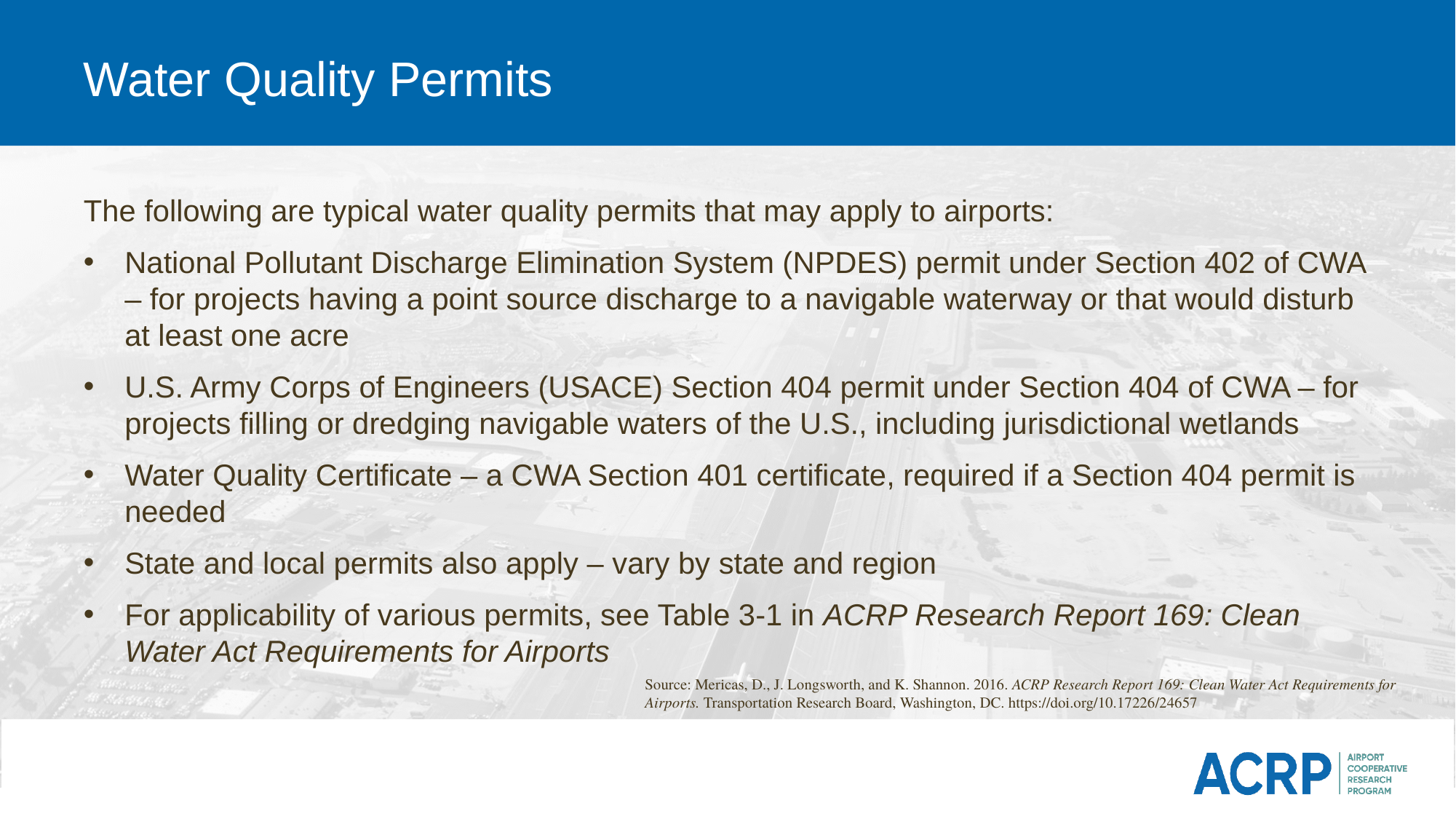

# Water Quality Permits
The following are typical water quality permits that may apply to airports:
National Pollutant Discharge Elimination System (NPDES) permit under Section 402 of CWA – for projects having a point source discharge to a navigable waterway or that would disturb at least one acre
U.S. Army Corps of Engineers (USACE) Section 404 permit under Section 404 of CWA – for projects filling or dredging navigable waters of the U.S., including jurisdictional wetlands
Water Quality Certificate – a CWA Section 401 certificate, required if a Section 404 permit is needed
State and local permits also apply – vary by state and region
For applicability of various permits, see Table 3-1 in ACRP Research Report 169: Clean Water Act Requirements for Airports
Source: Mericas, D., J. Longsworth, and K. Shannon. 2016. ACRP Research Report 169: Clean Water Act Requirements for Airports. Transportation Research Board, Washington, DC. https://doi.org/10.17226/24657